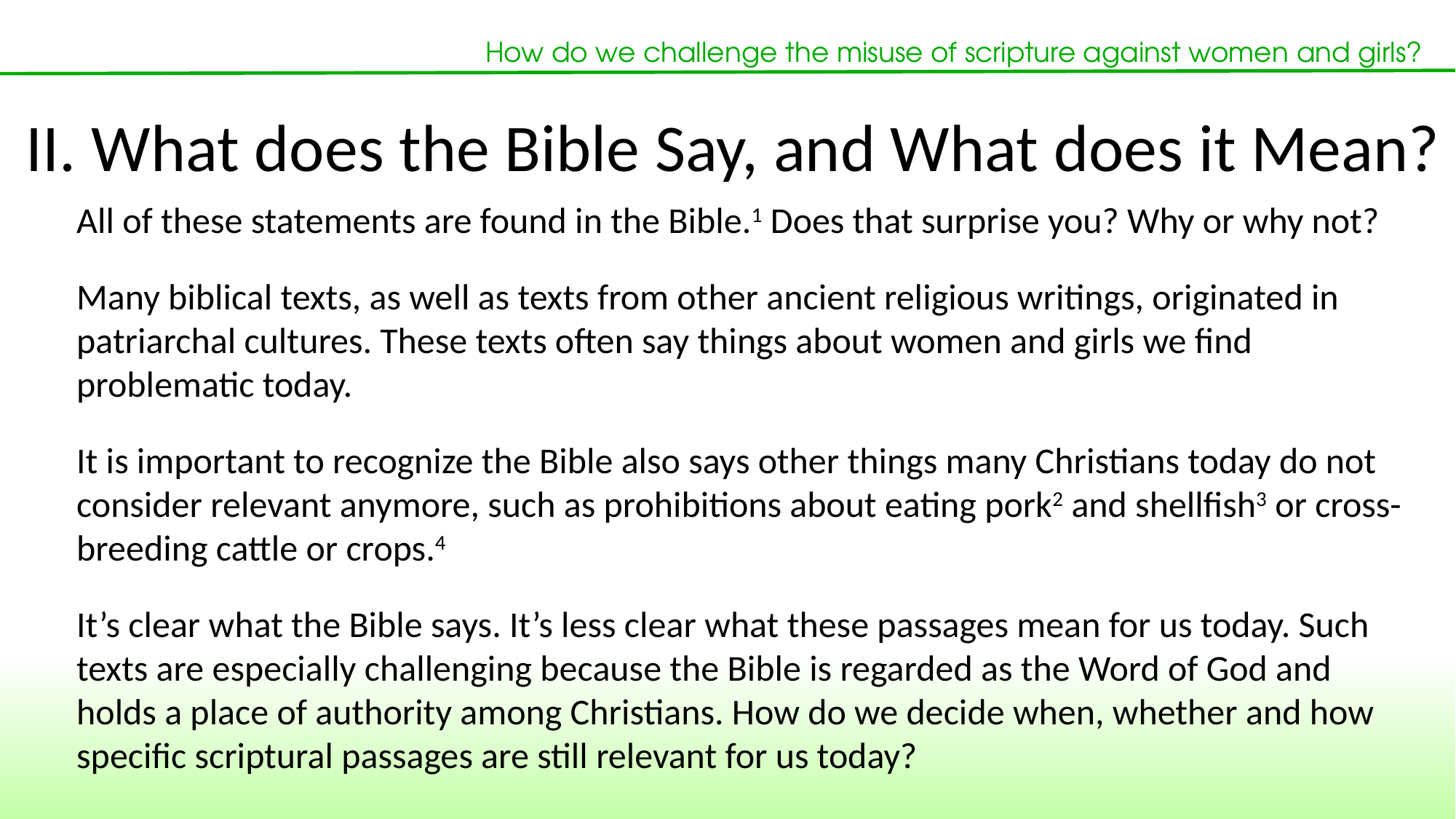

How do we challenge the misuse of scripture against women and girls?
II. What does the Bible Say, and What does it Mean?
All of these statements are found in the Bible.1 Does that surprise you? Why or why not?

Many biblical texts, as well as texts from other ancient religious writings, originated in patriarchal cultures. These texts often say things about women and girls we find problematic today.

It is important to recognize the Bible also says other things many Christians today do not consider relevant anymore, such as prohibitions about eating pork2 and shellfish3 or cross-breeding cattle or crops.4

It’s clear what the Bible says. It’s less clear what these passages mean for us today. Such texts are especially challenging because the Bible is regarded as the Word of God and holds a place of authority among Christians. How do we decide when, whether and how specific scriptural passages are still relevant for us today?